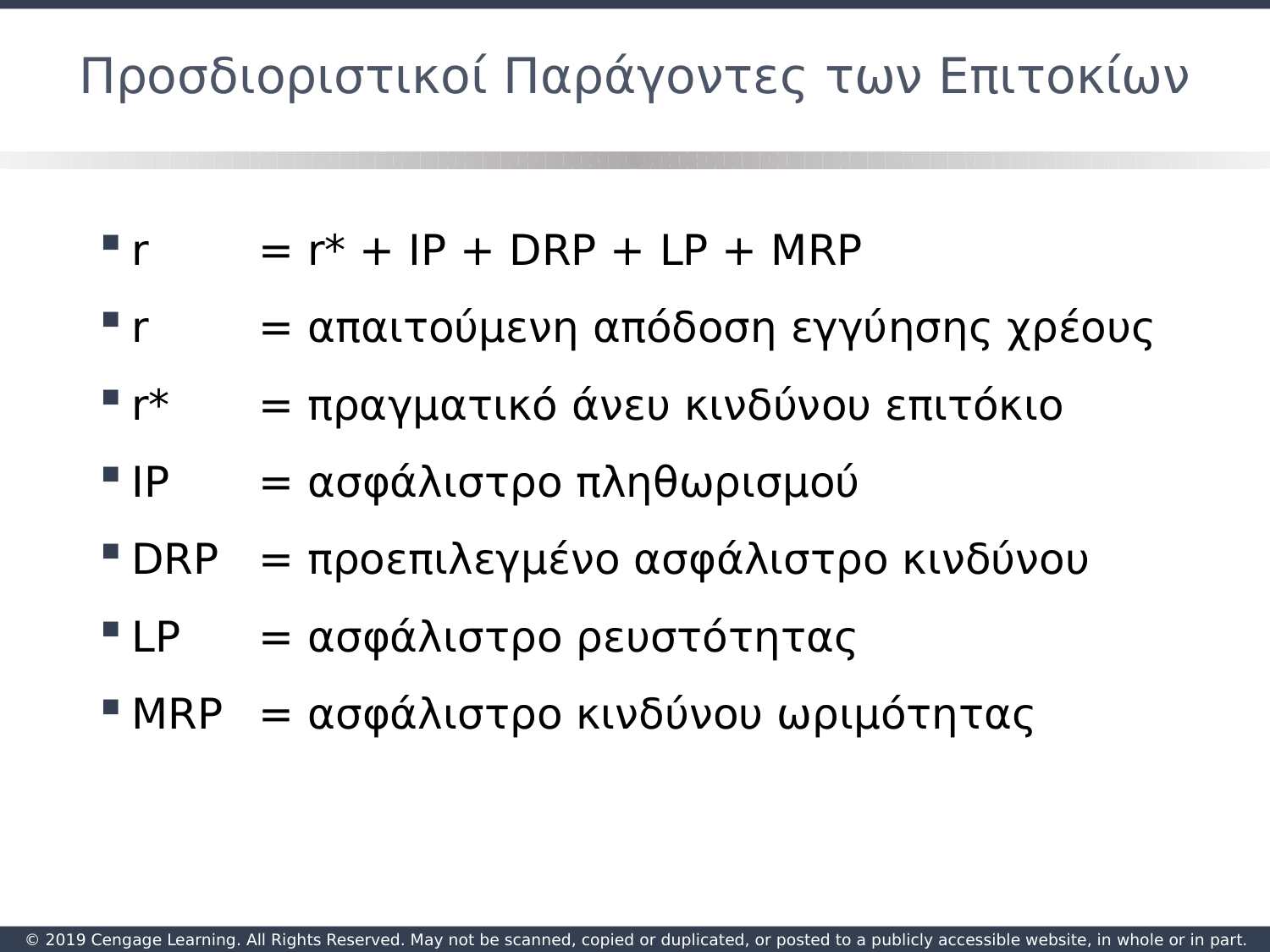

# Προσδιοριστικοί Παράγοντες των Επιτοκίων
r	= r* + IP + DRP + LP + MRP
r	= απαιτούμενη απόδοση εγγύησης χρέους
r*	= πραγματικό άνευ κινδύνου επιτόκιο
IP	= ασφάλιστρο πληθωρισμού
DRP	= προεπιλεγμένο ασφάλιστρο κινδύνου
LP	= ασφάλιστρο ρευστότητας
MRP	= ασφάλιστρο κινδύνου ωριμότητας